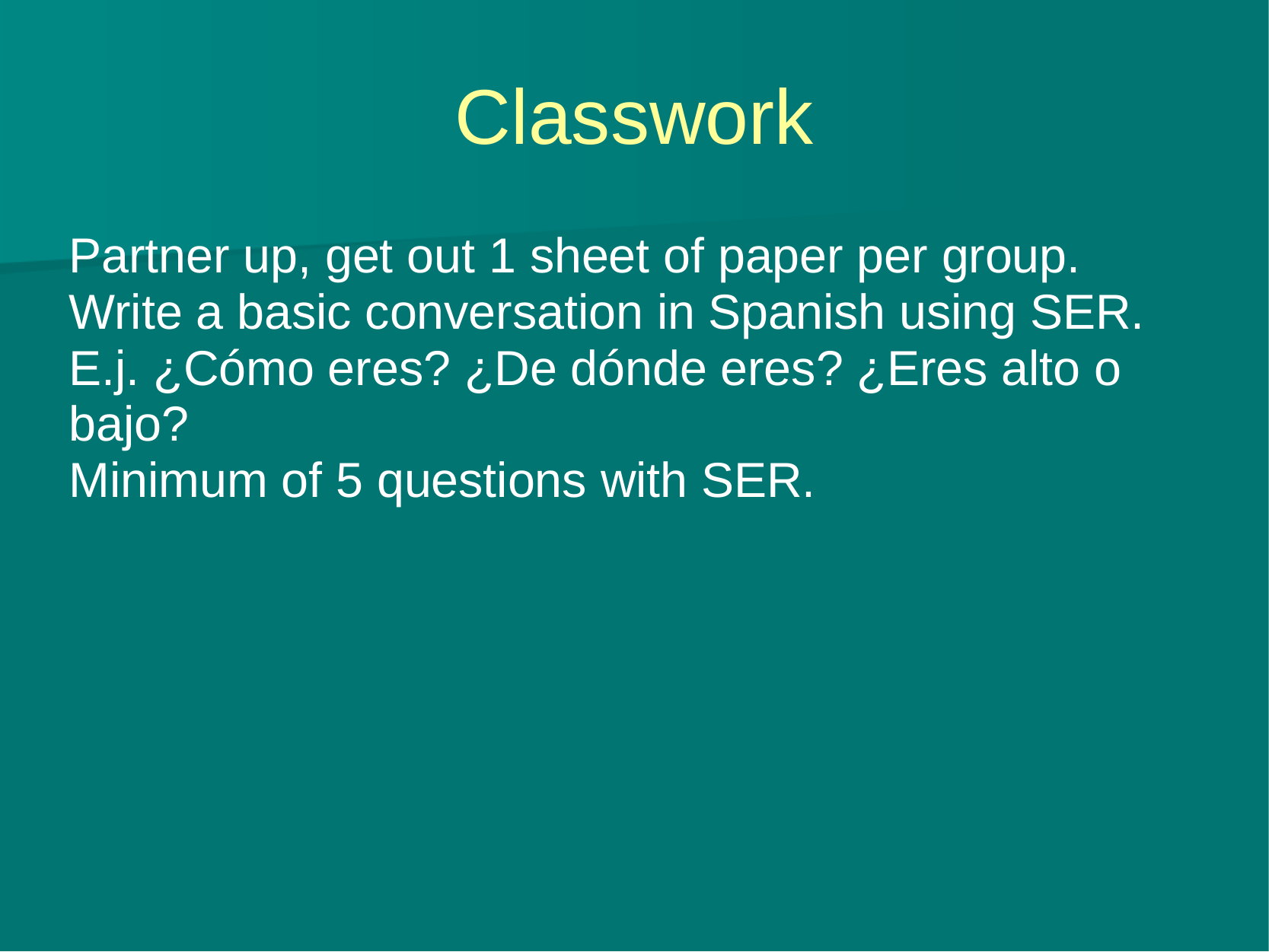

# Classwork
Partner up, get out 1 sheet of paper per group. Write a basic conversation in Spanish using SER.
E.j. ¿Cómo eres? ¿De dónde eres? ¿Eres alto o bajo?
Minimum of 5 questions with SER.